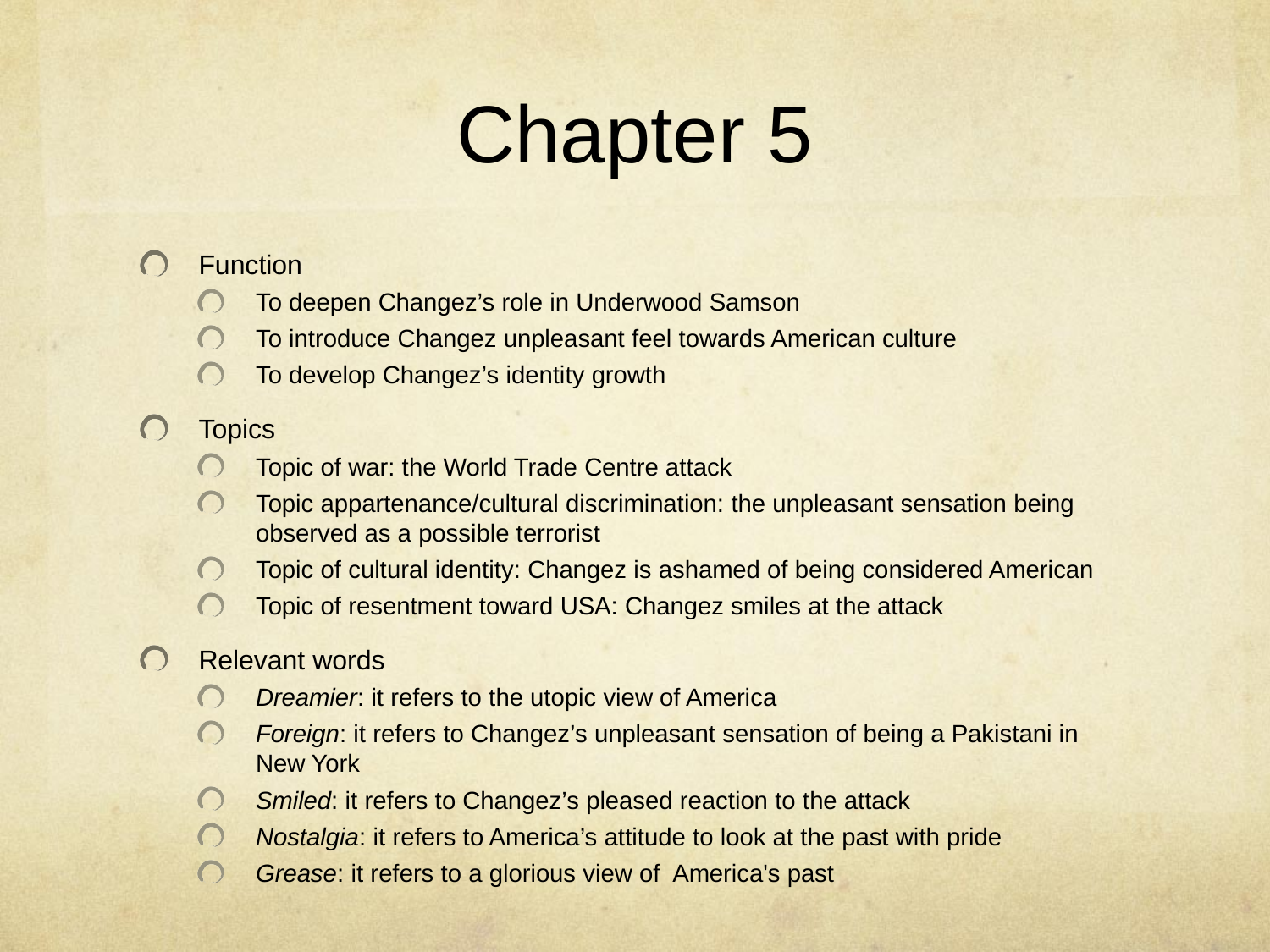

# Chapter 5
Function
To deepen Changez’s role in Underwood Samson
To introduce Changez unpleasant feel towards American culture
To develop Changez’s identity growth
Topics
Topic of war: the World Trade Centre attack
Topic appartenance/cultural discrimination: the unpleasant sensation being observed as a possible terrorist
Topic of cultural identity: Changez is ashamed of being considered American
Topic of resentment toward USA: Changez smiles at the attack
Relevant words
Dreamier: it refers to the utopic view of America
Foreign: it refers to Changez’s unpleasant sensation of being a Pakistani in New York
Smiled: it refers to Changez’s pleased reaction to the attack
Nostalgia: it refers to America’s attitude to look at the past with pride
Grease: it refers to a glorious view of  America's past